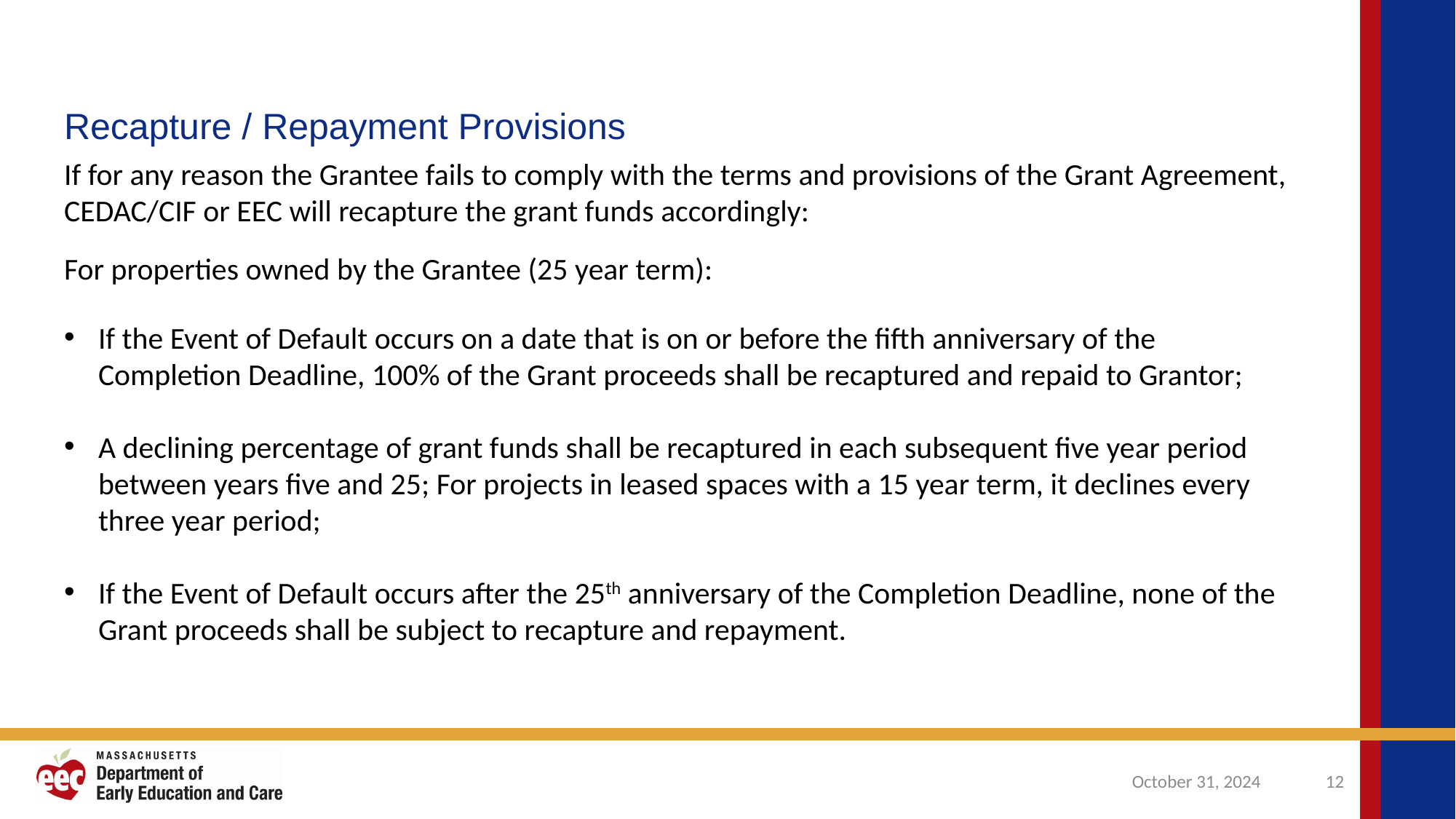

Recapture / Repayment Provisions
If for any reason the Grantee fails to comply with the terms and provisions of the Grant Agreement, CEDAC/CIF or EEC will recapture the grant funds accordingly:

For properties owned by the Grantee (25 year term):
If the Event of Default occurs on a date that is on or before the fifth anniversary of the Completion Deadline, 100% of the Grant proceeds shall be recaptured and repaid to Grantor;
A declining percentage of grant funds shall be recaptured in each subsequent five year period between years five and 25; For projects in leased spaces with a 15 year term, it declines every three year period;
If the Event of Default occurs after the 25th anniversary of the Completion Deadline, none of the Grant proceeds shall be subject to recapture and repayment.

October 31, 2024
12